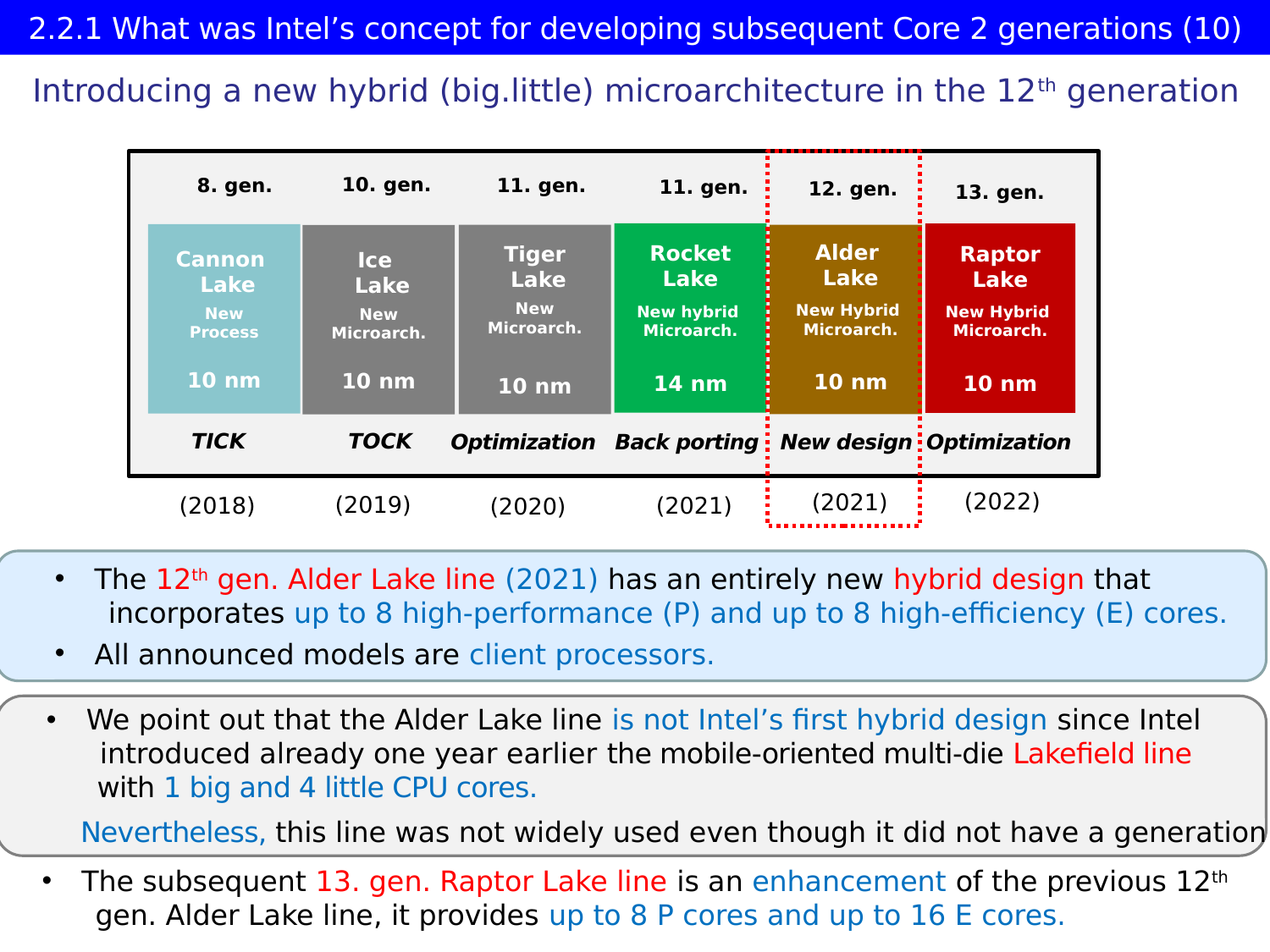

# 2.2.1 What was Intel’s concept for developing subsequent Core 2 generations (10)
Introducing a new hybrid (big.little) microarchitecture in the 12th generation

10. gen.
8. gen.
11. gen.
11. gen.
12. gen.
13. gen.

Rocket Lake
New hybrid
Microarch.

14 nm
Raptor Lake
New Hybrid
Microarch.

10 nm
Cannon
 Lake
New
Process

10 nm

Tiger
 Lake
New
Microarch.

10 nm
Ice
 Lake
New
Microarch.

10 nm
Alder
Lake
New Hybrid
Microarch.

10 nm
TOCK
TICK
Back porting
New design
Optimization
Optimization
(2022)
(2021)
(2019)
(2021)
(2018)
(2020)

The 12th gen. Alder Lake line (2021) has an entirely new hybrid design that
      incorporates up to 8 high-performance (P) and up to 8 high-efficiency (E) cores.
All announced models are client processors.

We point out that the Alder Lake line is not Intel’s first hybrid design since Intel
      introduced already one year earlier the mobile-oriented multi-die Lakefield line
      with 1 big and 4 little CPU cores.
    Nevertheless, this line was not widely used even though it did not have a generation specifier.
The subsequent 13. gen. Raptor Lake line is an enhancement of the previous 12th
      gen. Alder Lake line, it provides up to 8 P cores and up to 16 E cores.